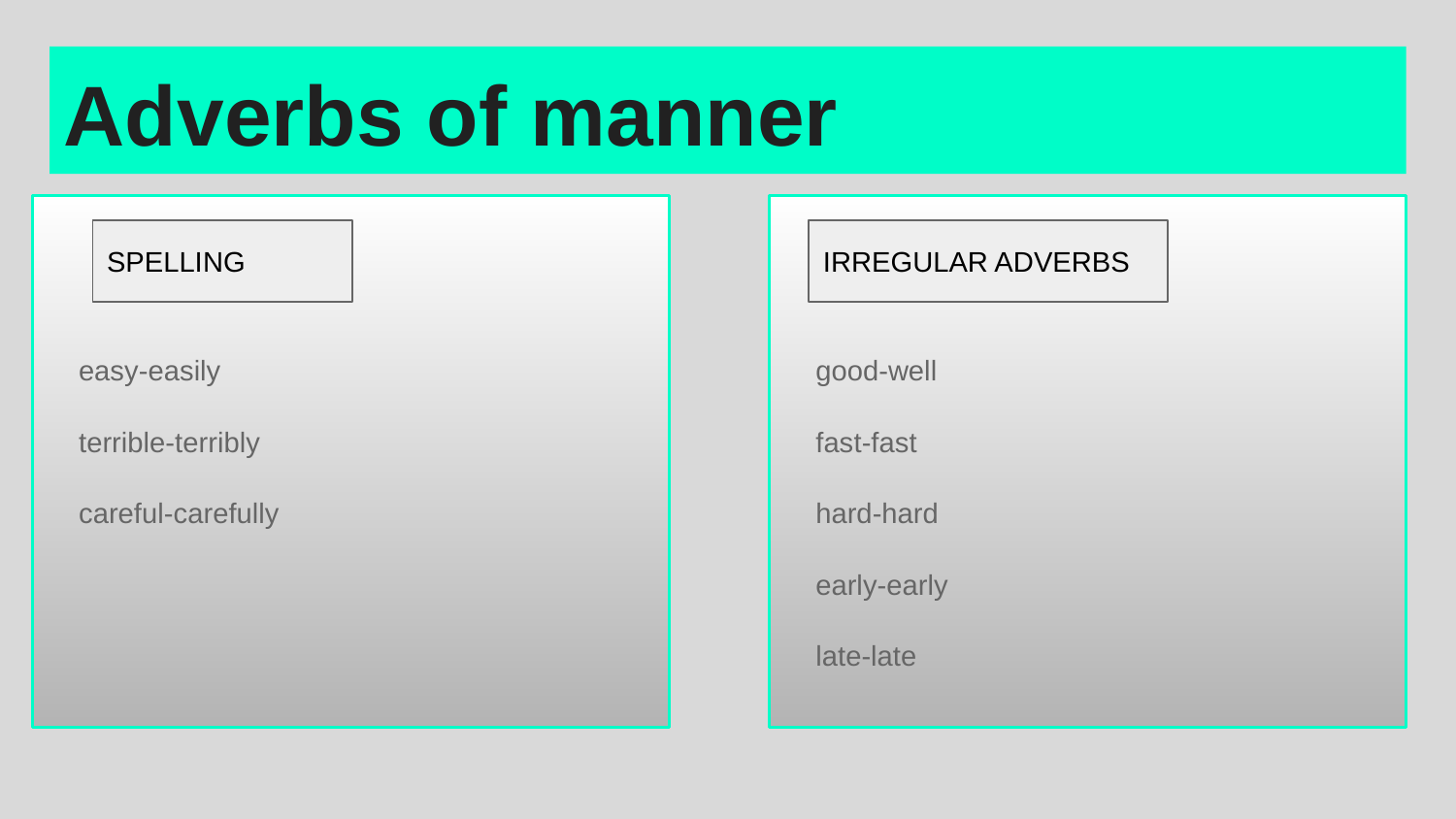

Adverbs of manner

    easy-easily
    terrible-terribly
    careful-carefully

    good-well
    fast-fast
    hard-hard
    early-early
    late-late

SPELLING
IRREGULAR ADVERBS